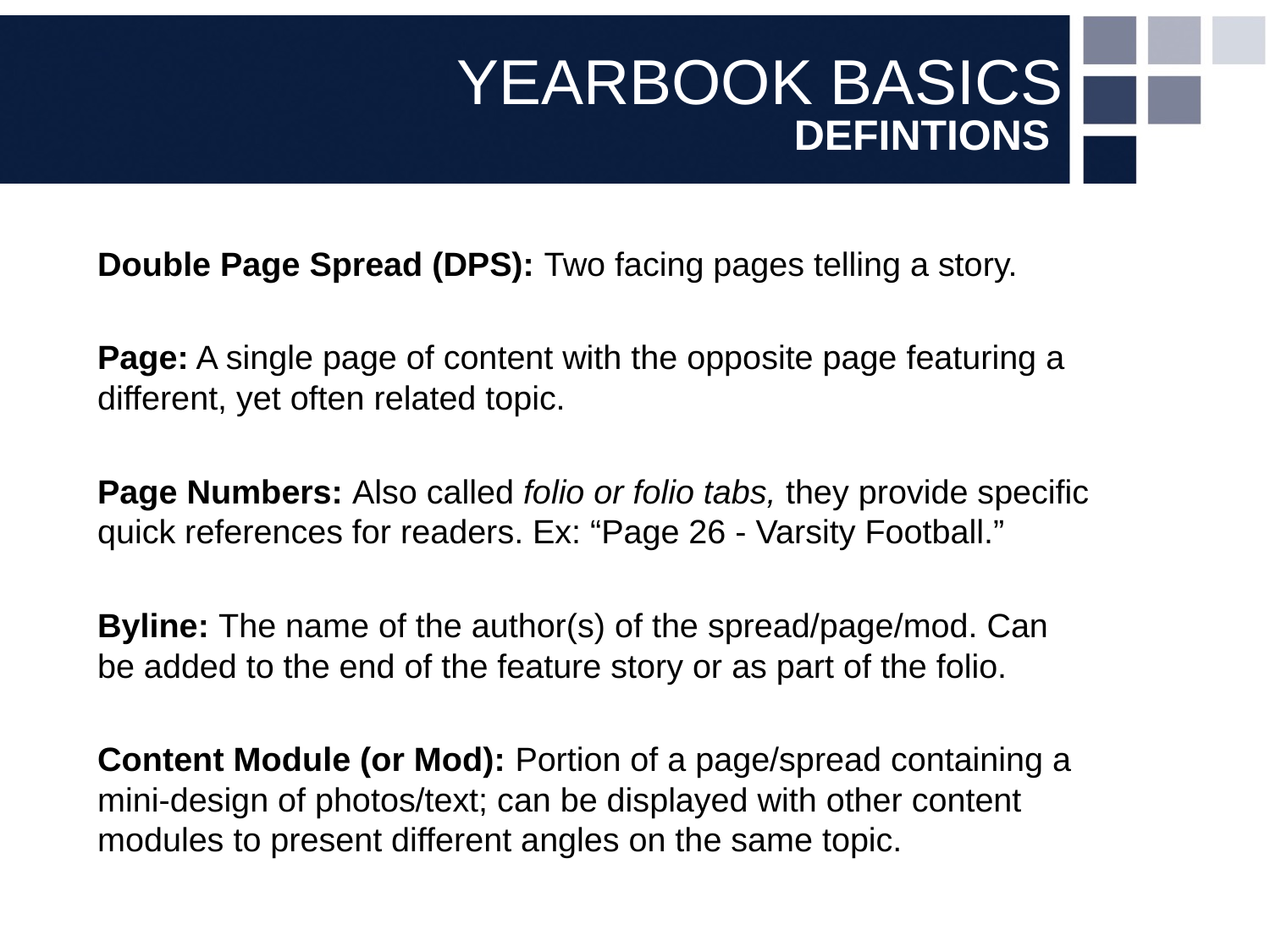

# YEARBOOK BASICS
DEFINTIONS
Double Page Spread (DPS): Two facing pages telling a story.

Page: A single page of content with the opposite page featuring a different, yet often related topic.

Page Numbers: Also called folio or folio tabs, they provide specific quick references for readers. Ex: “Page 26 - Varsity Football.”

Byline: The name of the author(s) of the spread/page/mod. Can be added to the end of the feature story or as part of the folio.

Content Module (or Mod): Portion of a page/spread containing a mini-design of photos/text; can be displayed with other content modules to present different angles on the same topic.